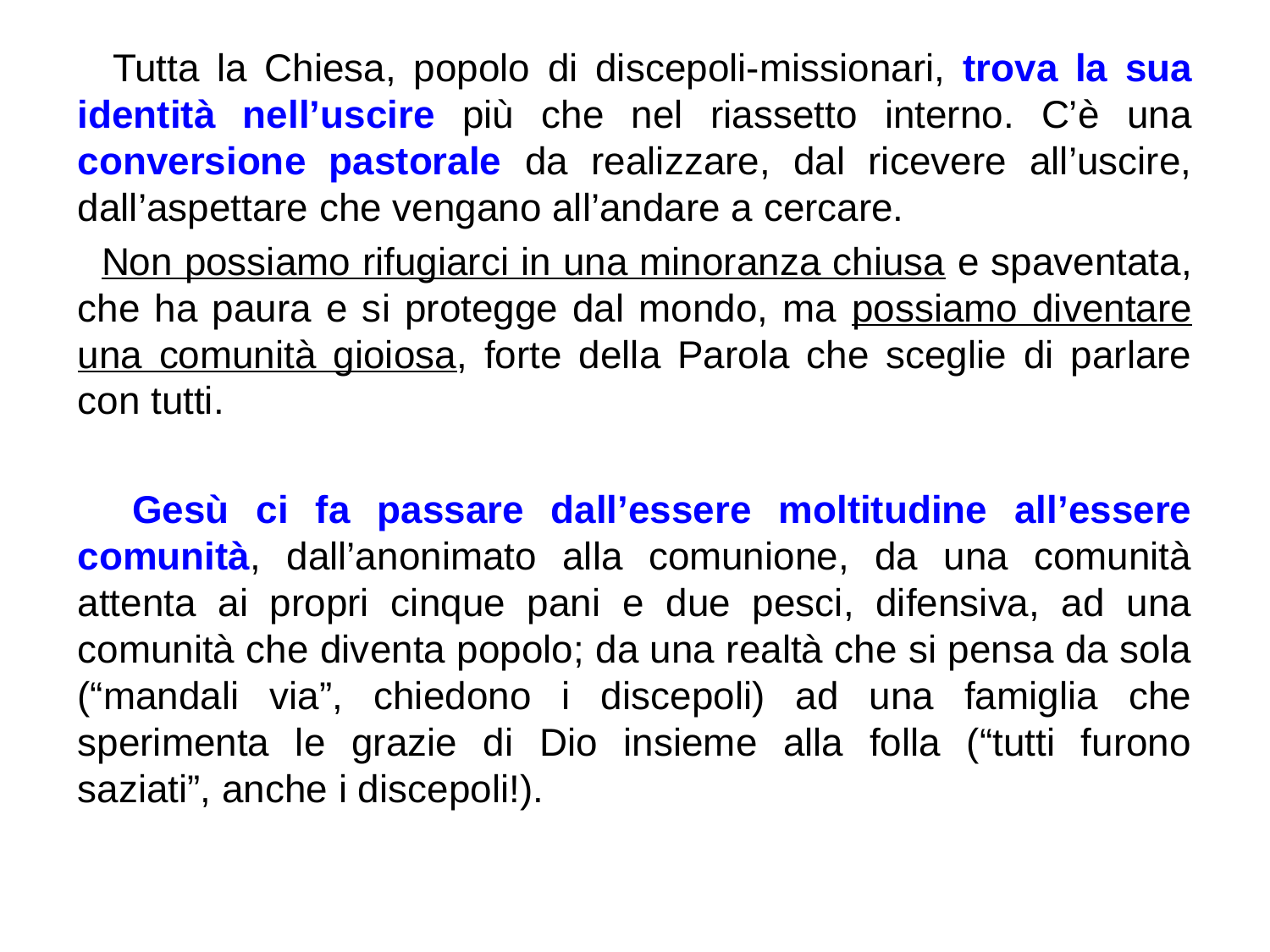

Tutta la Chiesa, popolo di discepoli-missionari, trova la sua identità nell’uscire più che nel riassetto interno. C’è una conversione pastorale da realizzare, dal ricevere all’uscire, dall’aspettare che vengano all’andare a cercare.
  Non possiamo rifugiarci in una minoranza chiusa e spaventata, che ha paura e si protegge dal mondo, ma possiamo diventare una comunità gioiosa, forte della Parola che sceglie di parlare con tutti.

  Gesù ci fa passare dall’essere moltitudine all’essere comunità, dall’anonimato alla comunione, da una comunità attenta ai propri cinque pani e due pesci, difensiva, ad una comunità che diventa popolo; da una realtà che si pensa da sola (“mandali via”, chiedono i discepoli) ad una famiglia che sperimenta le grazie di Dio insieme alla folla (“tutti furono saziati”, anche i discepoli!).